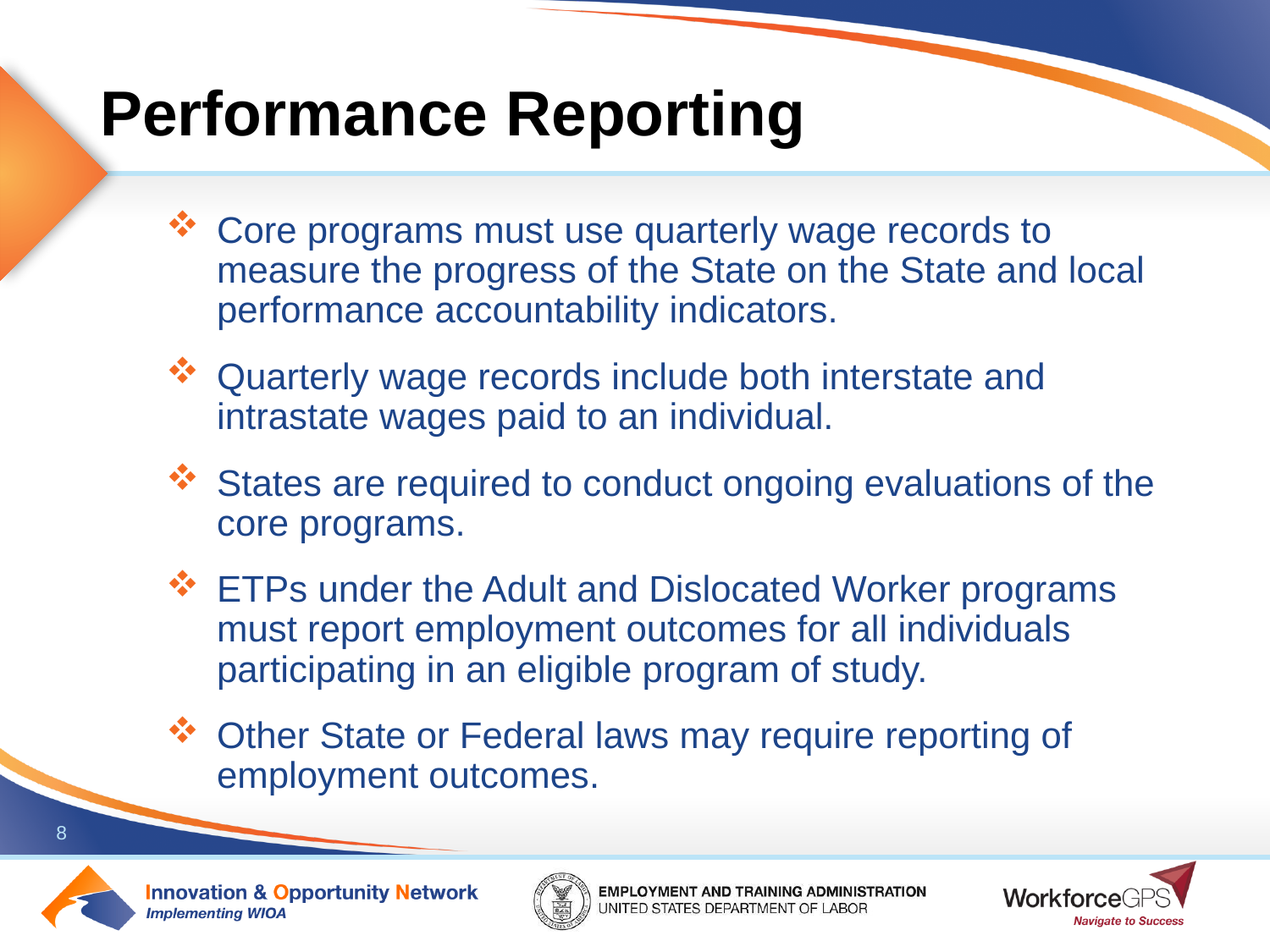

# Performance Reporting
Core programs must use quarterly wage records to measure the progress of the State on the State and local performance accountability indicators.
Quarterly wage records include both interstate and intrastate wages paid to an individual.
States are required to conduct ongoing evaluations of the core programs.
ETPs under the Adult and Dislocated Worker programs must report employment outcomes for all individuals participating in an eligible program of study.
Other State or Federal laws may require reporting of employment outcomes.